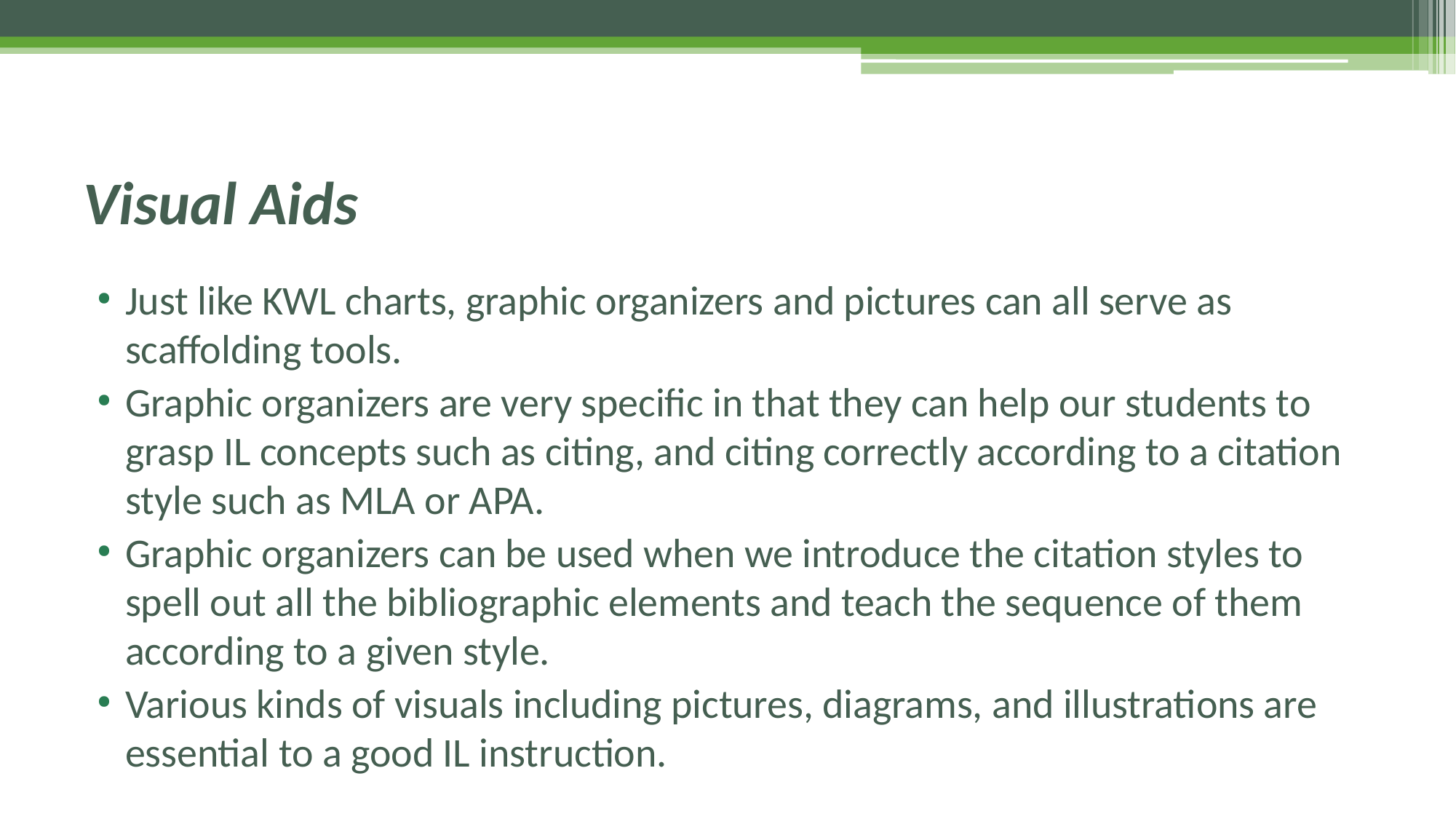

# Visual Aids
Just like KWL charts, graphic organizers and pictures can all serve as scaffolding tools.
Graphic organizers are very specific in that they can help our students to grasp IL concepts such as citing, and citing correctly according to a citation style such as MLA or APA.
Graphic organizers can be used when we introduce the citation styles to spell out all the bibliographic elements and teach the sequence of them according to a given style.
Various kinds of visuals including pictures, diagrams, and illustrations are essential to a good IL instruction.